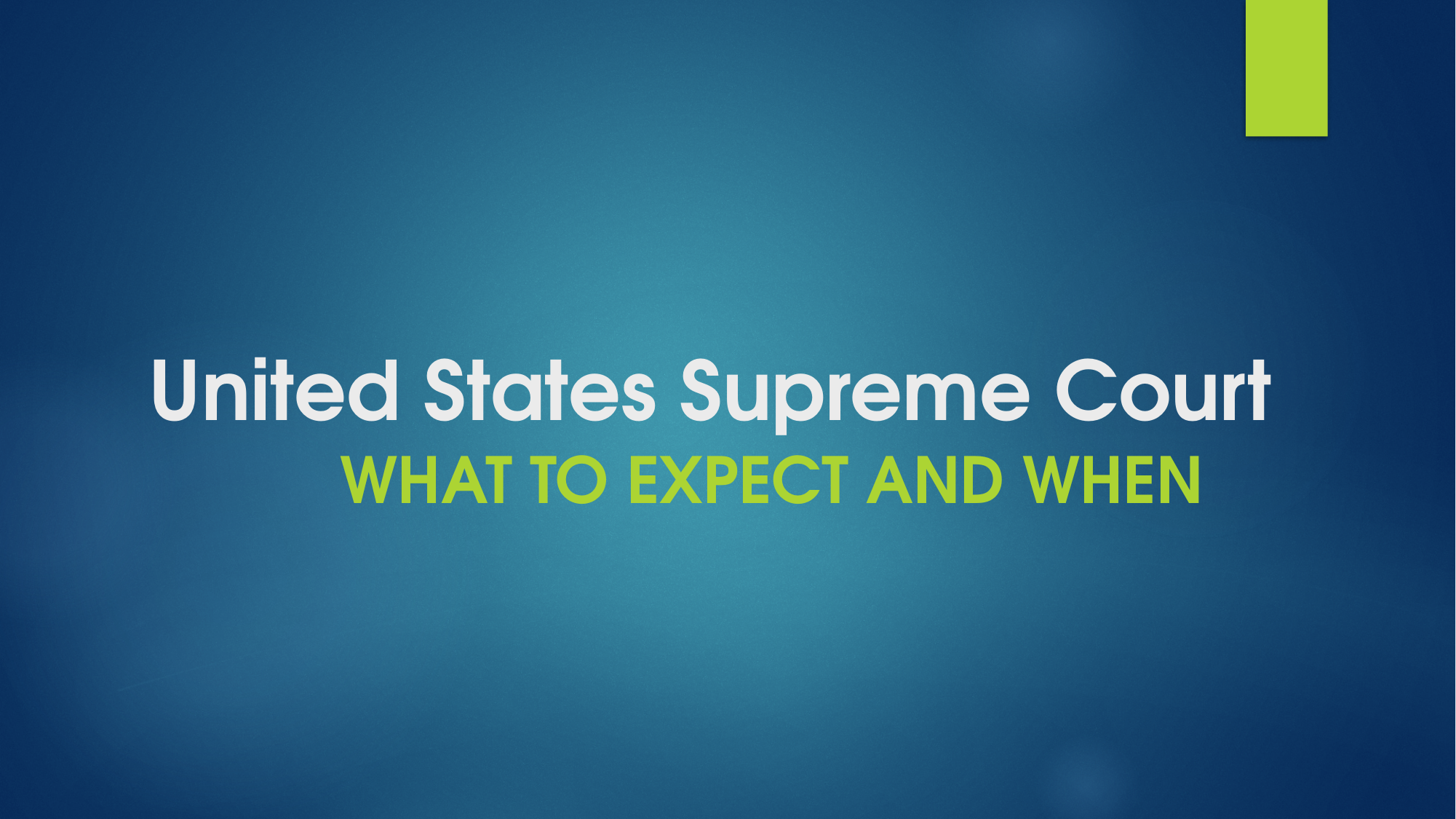

# United States Supreme Court
	   What to Expect and When